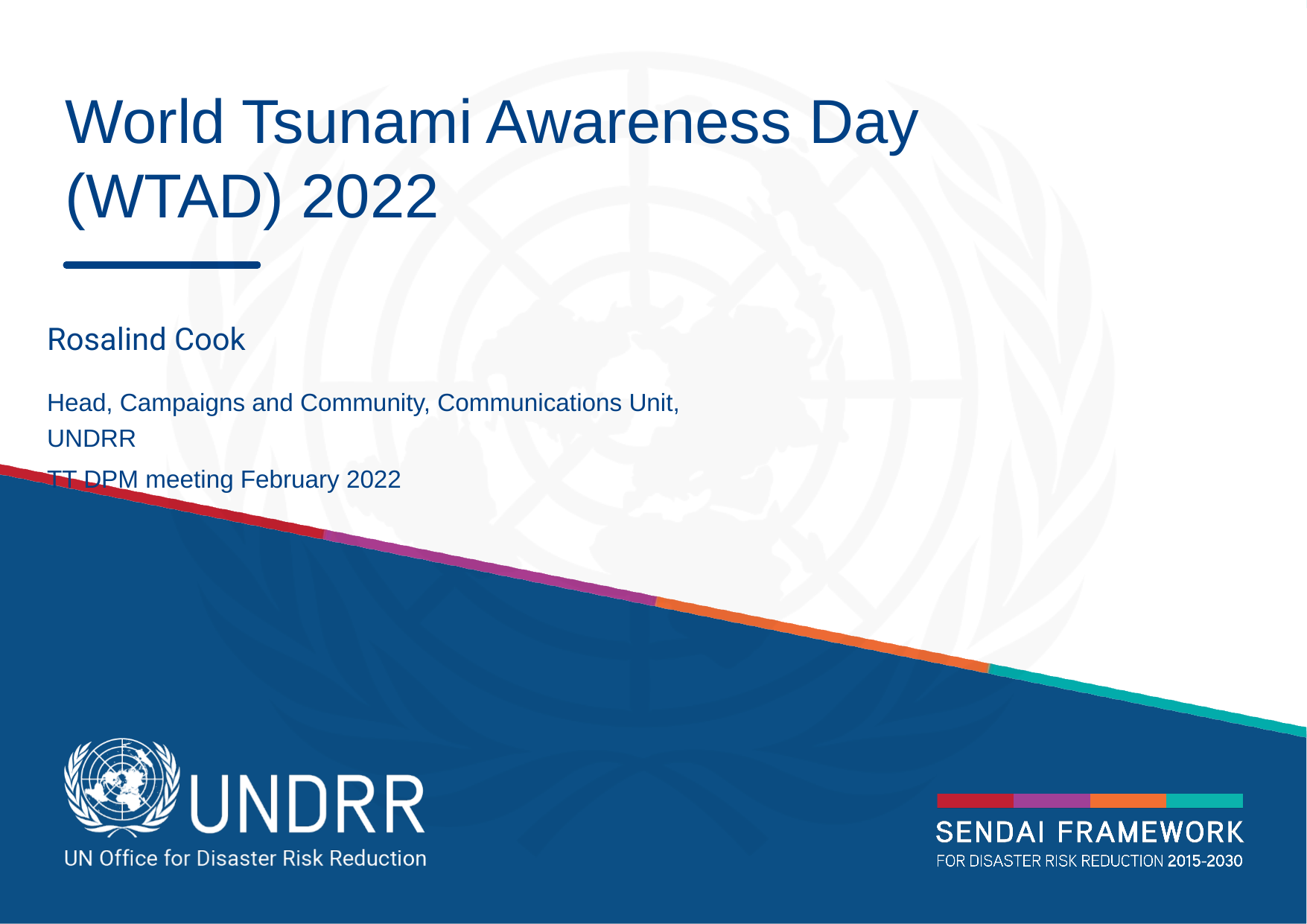

World Tsunami Awareness Day (WTAD) 2022
Rosalind Cook
Head, Campaigns and Community, Communications Unit, UNDRR
TT DPM meeting February 2022